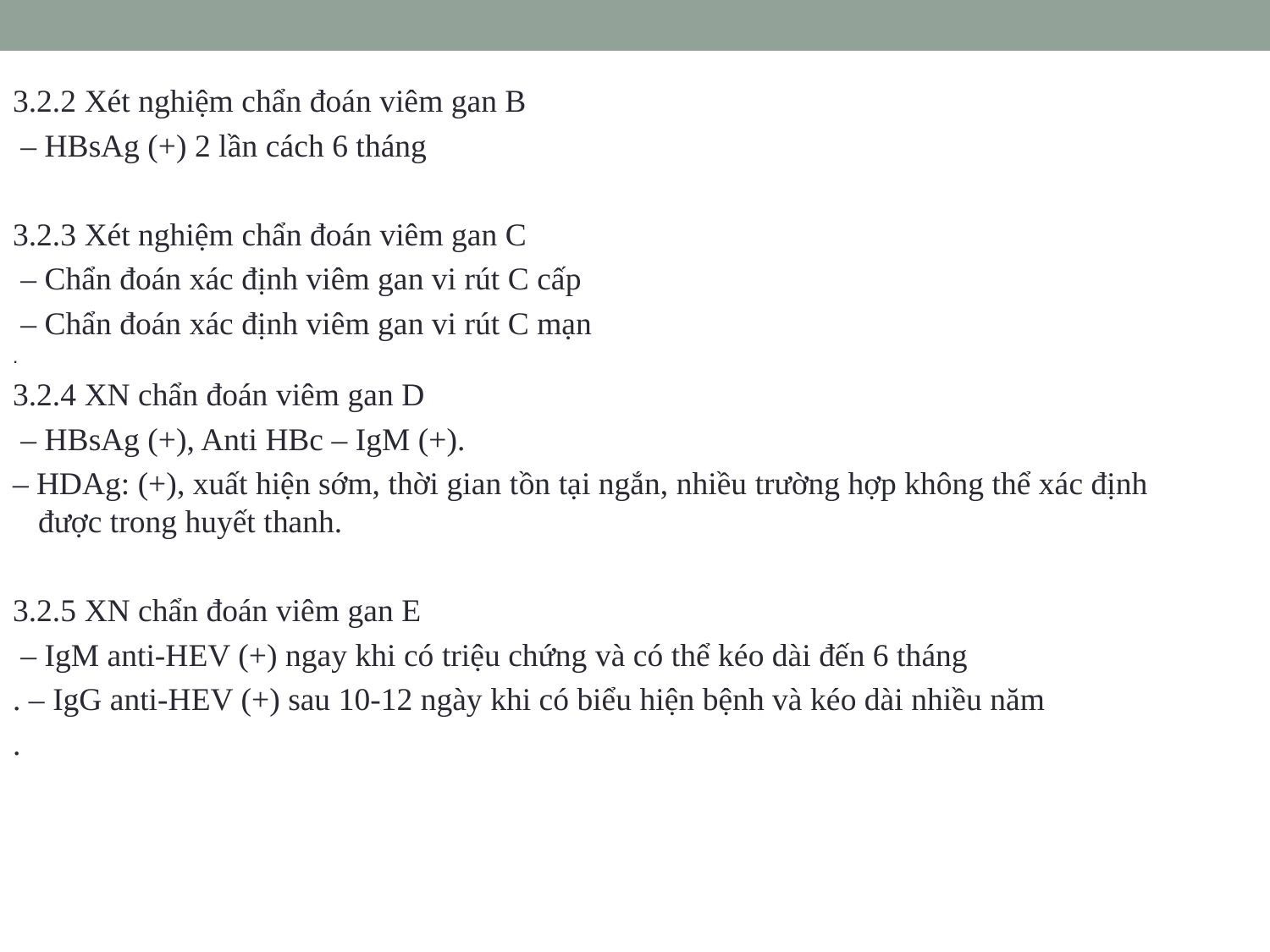

3.2.2 Xét nghiệm chẩn đoán viêm gan B
 ‒ HBsAg (+) 2 lần cách 6 tháng

3.2.3 Xét nghiệm chẩn đoán viêm gan C
 ‒ Chẩn đoán xác định viêm gan vi rút C cấp
 ‒ Chẩn đoán xác định viêm gan vi rút C mạn
.
3.2.4 XN chẩn đoán viêm gan D
 ‒ HBsAg (+), Anti HBc – IgM (+).
‒ HDAg: (+), xuất hiện sớm, thời gian tồn tại ngắn, nhiều trường hợp không thể xác định được trong huyết thanh.

3.2.5 XN chẩn đoán viêm gan E
 ‒ IgM anti-HEV (+) ngay khi có triệu chứng và có thể kéo dài đến 6 tháng
. ‒ IgG anti-HEV (+) sau 10-12 ngày khi có biểu hiện bệnh và kéo dài nhiều năm
.